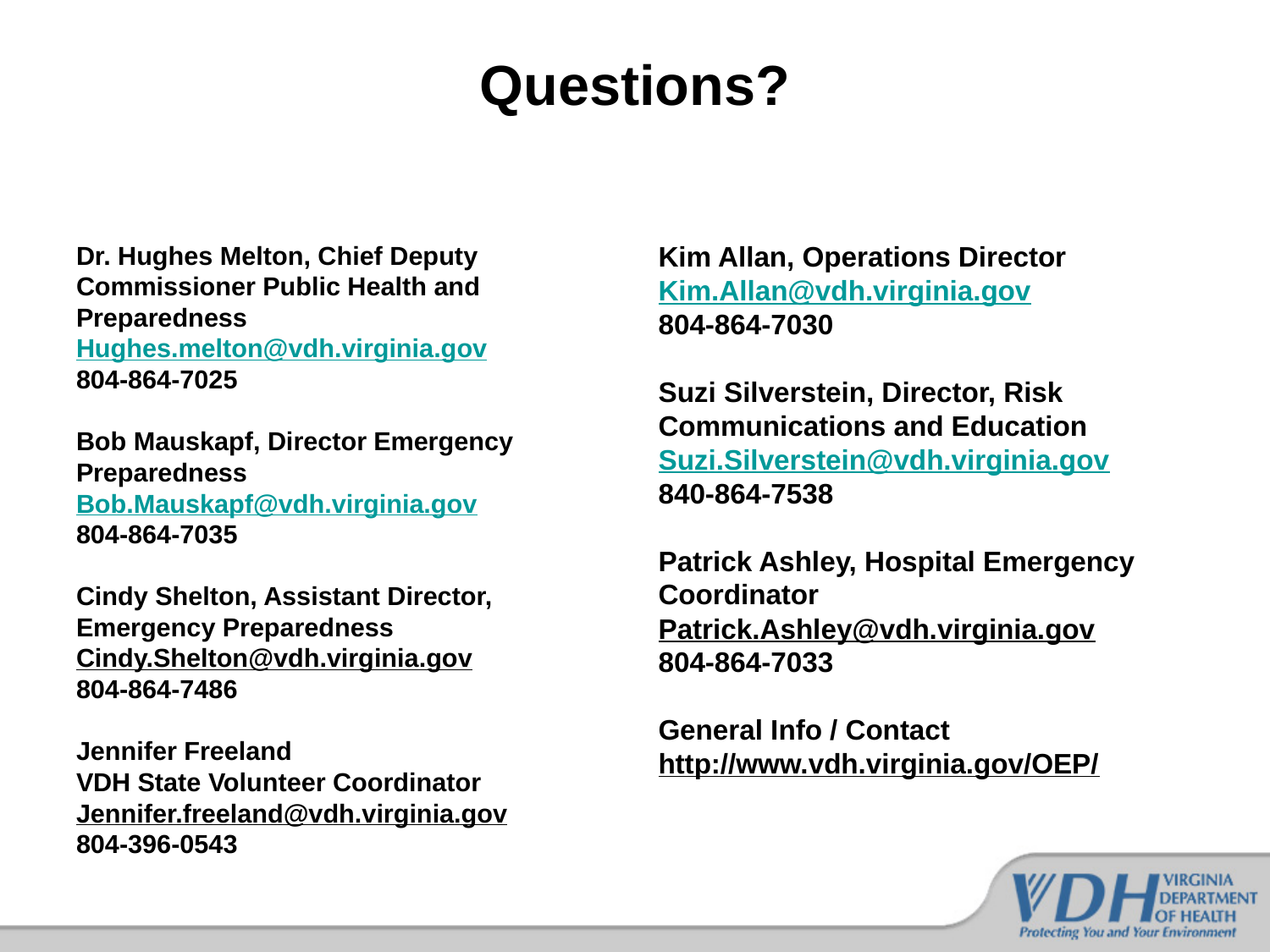

# Questions?
Dr. Hughes Melton, Chief Deputy Commissioner Public Health and Preparedness
Hughes.melton@vdh.virginia.gov
804-864-7025

Bob Mauskapf, Director Emergency Preparedness Bob.Mauskapf@vdh.virginia.gov
804-864-7035

Cindy Shelton, Assistant Director, Emergency Preparedness
Cindy.Shelton@vdh.virginia.gov
804-864-7486

Jennifer Freeland
VDH State Volunteer Coordinator
Jennifer.freeland@vdh.virginia.gov
804-396-0543

Kim Allan, Operations Director
Kim.Allan@vdh.virginia.gov
804-864-7030

Suzi Silverstein, Director, Risk Communications and Education Suzi.Silverstein@vdh.virginia.gov
840-864-7538

Patrick Ashley, Hospital Emergency Coordinator
Patrick.Ashley@vdh.virginia.gov
804-864-7033

General Info / Contact
http://www.vdh.virginia.gov/OEP/